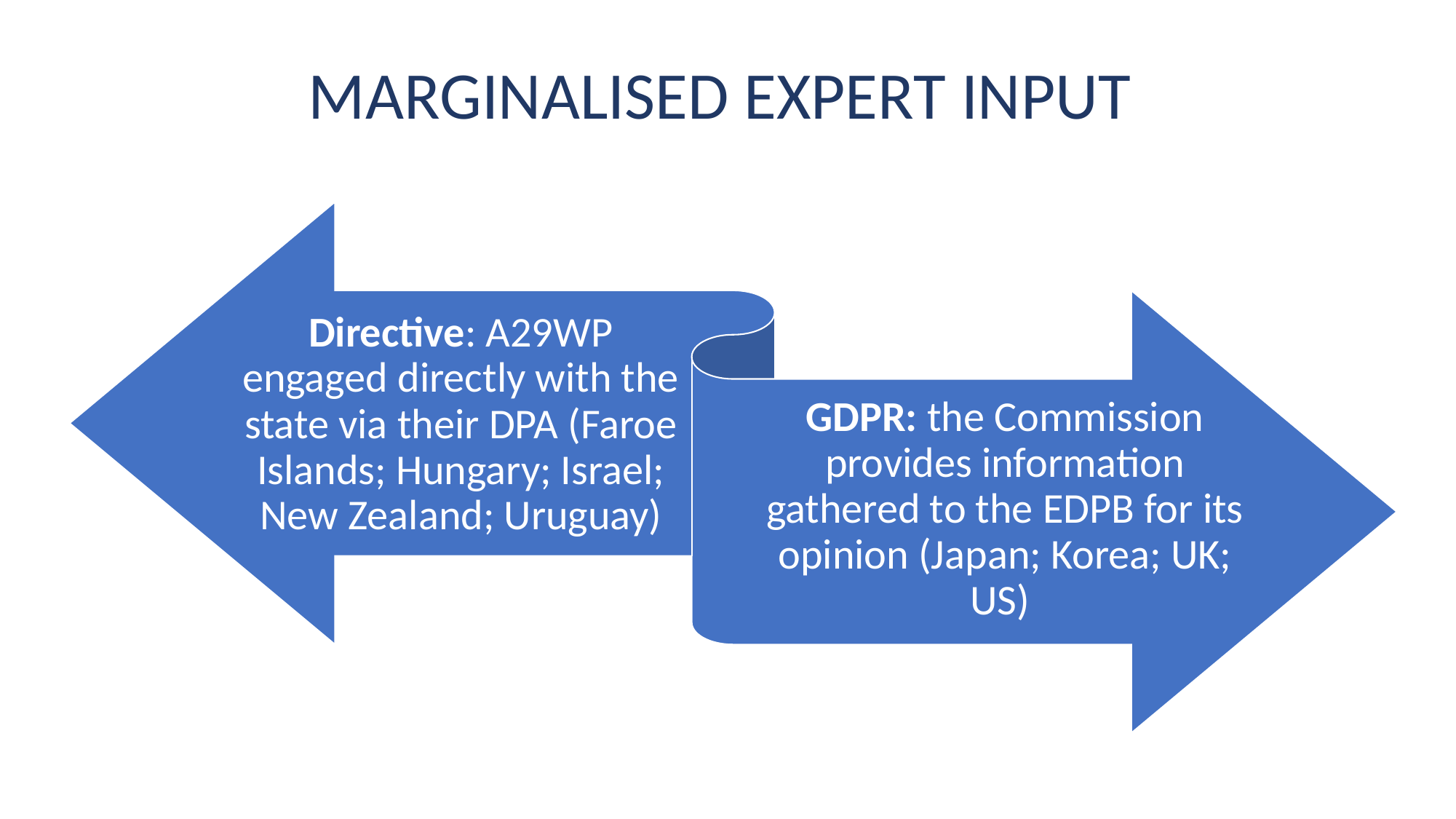

# MARGINALISED EXPERT INPUT

Directive: A29WP engaged directly with the state via their DPA (Faroe Islands; Hungary; Israel; New Zealand; Uruguay)
GDPR: the Commission provides information gathered to the EDPB for its opinion (Japan; Korea; UK; US)